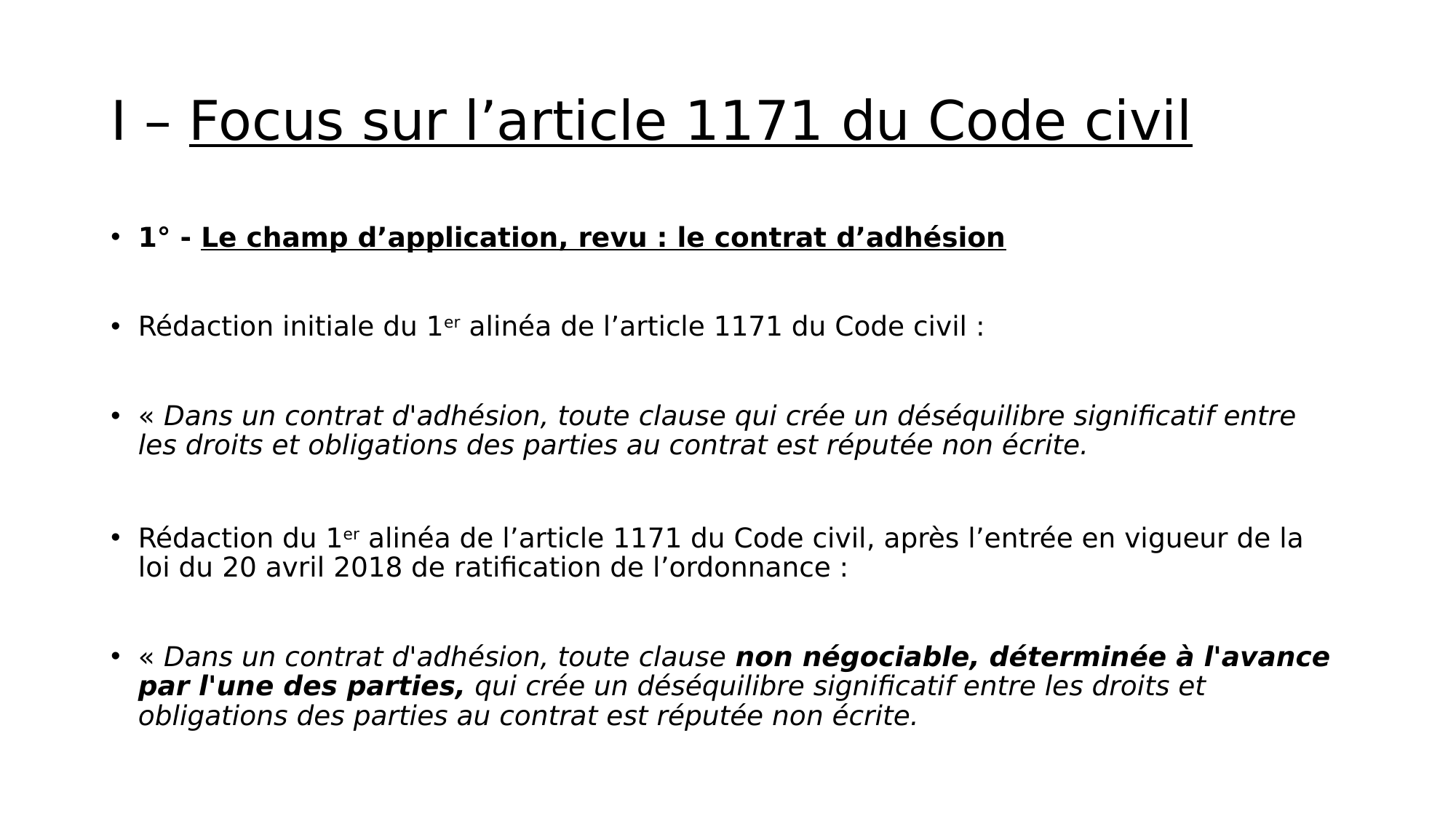

# I – Focus sur l’article 1171 du Code civil
1° - Le champ d’application, revu : le contrat d’adhésion

Rédaction initiale du 1er alinéa de l’article 1171 du Code civil :

« Dans un contrat d'adhésion, toute clause qui crée un déséquilibre significatif entre les droits et obligations des parties au contrat est réputée non écrite.

Rédaction du 1er alinéa de l’article 1171 du Code civil, après l’entrée en vigueur de la loi du 20 avril 2018 de ratification de l’ordonnance :

« Dans un contrat d'adhésion, toute clause non négociable, déterminée à l'avance par l'une des parties, qui crée un déséquilibre significatif entre les droits et obligations des parties au contrat est réputée non écrite.